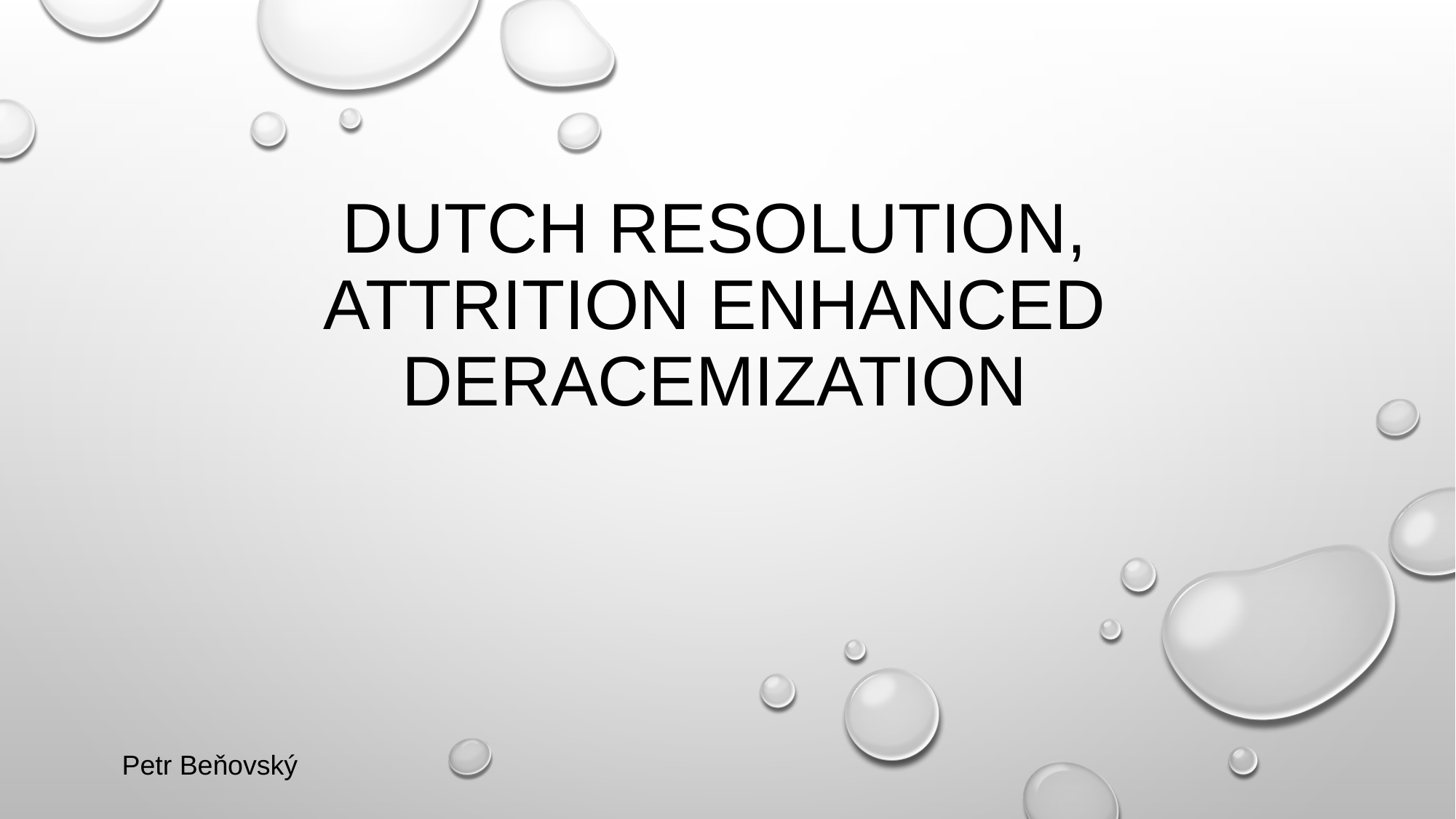

# DUTCH RESOLUTION, ATTRITION ENHANCED DERACEMIZATION
Petr Beňovský